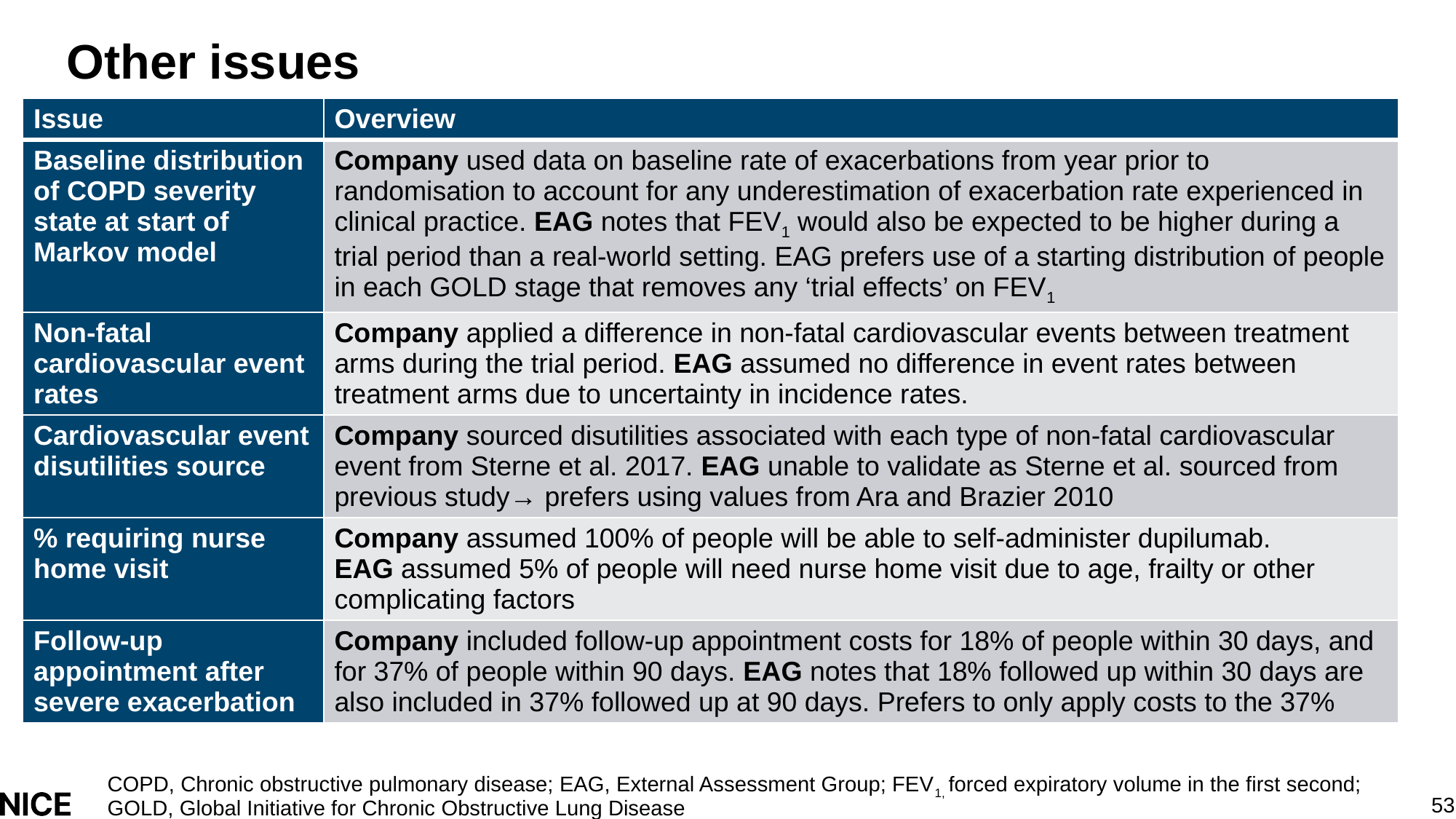

# Other issues
| Issue | Overview |
| --- | --- |
| Baseline distribution of COPD severity state at start of Markov model | Company used data on baseline rate of exacerbations from year prior to randomisation to account for any underestimation of exacerbation rate experienced in clinical practice. EAG notes that FEV1 would also be expected to be higher during a trial period than a real-world setting. EAG prefers use of a starting distribution of people in each GOLD stage that removes any ‘trial effects’ on FEV1 |
| Non-fatal cardiovascular event rates | Company applied a difference in non-fatal cardiovascular events between treatment arms during the trial period. EAG assumed no difference in event rates between treatment arms due to uncertainty in incidence rates. |
| Cardiovascular event disutilities source | Company sourced disutilities associated with each type of non-fatal cardiovascular event from Sterne et al. 2017. EAG unable to validate as Sterne et al. sourced from previous study→ prefers using values from Ara and Brazier 2010 |
| % requiring nurse home visit | Company assumed 100% of people will be able to self-administer dupilumab. EAG assumed 5% of people will need nurse home visit due to age, frailty or other complicating factors |
| Follow-up appointment after severe exacerbation | Company included follow-up appointment costs for 18% of people within 30 days, and for 37% of people within 90 days. EAG notes that 18% followed up within 30 days are also included in 37% followed up at 90 days. Prefers to only apply costs to the 37% |
COPD, Chronic obstructive pulmonary disease; EAG, External Assessment Group; FEV1, forced expiratory volume in the first second; GOLD, Global Initiative for Chronic Obstructive Lung Disease